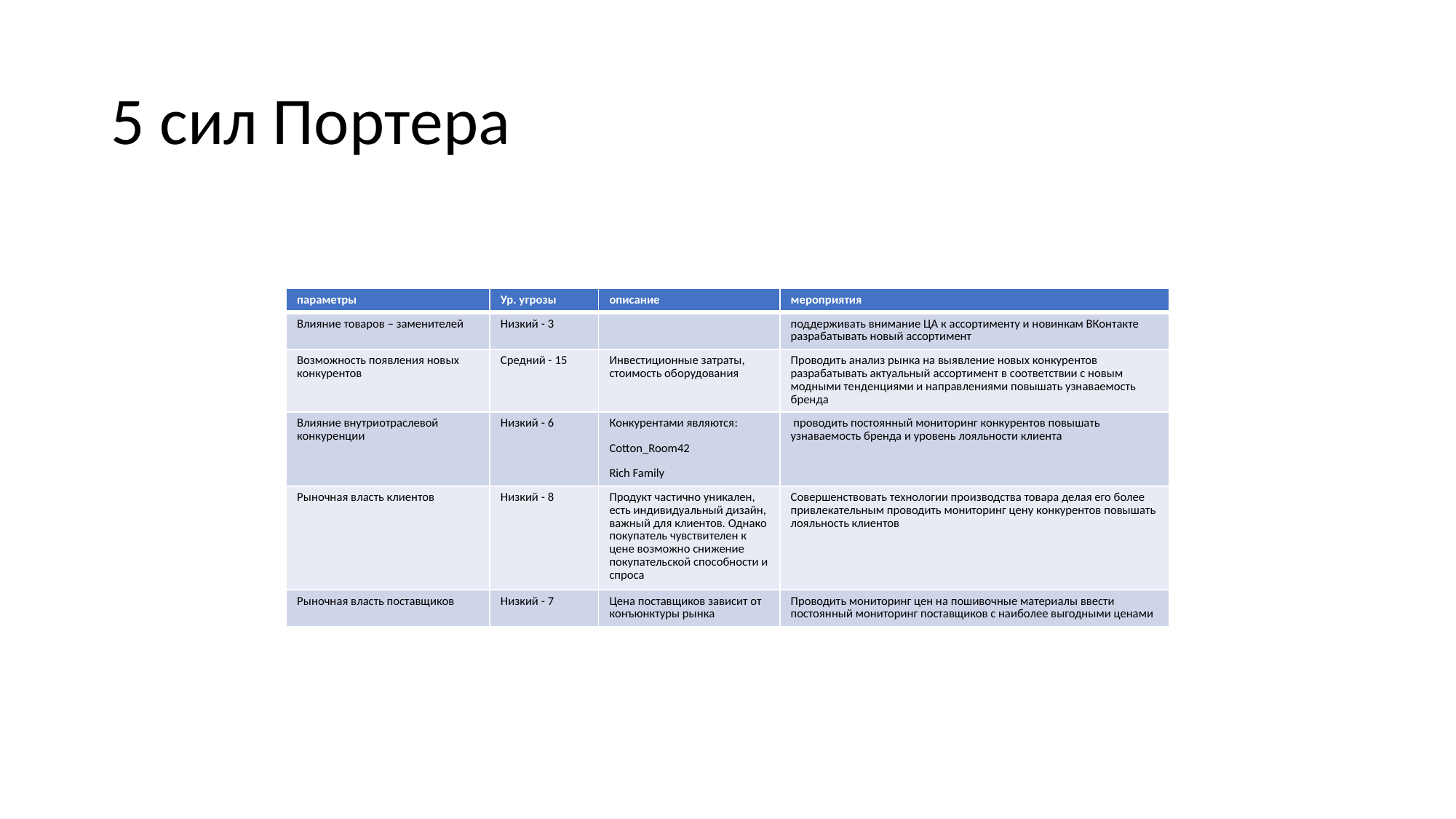

# 5 сил Портера
| параметры | Ур. угрозы | описание | мероприятия |
| --- | --- | --- | --- |
| Влияние товаров – заменителей | Низкий - 3 |  | поддерживать внимание ЦА к ассортименту и новинкам ВКонтакте разрабатывать новый ассортимент |
| Возможность появления новых конкурентов | Средний - 15 | Инвестиционные затраты, стоимость оборудования | Проводить анализ рынка на выявление новых конкурентов разрабатывать актуальный ассортимент в соответствии с новым модными тенденциями и направлениями повышать узнаваемость бренда |
| Влияние внутриотраслевой конкуренции | Низкий - 6 | Конкурентами являются: Cotton\_Room42 Rich Family | проводить постоянный мониторинг конкурентов повышать узнаваемость бренда и уровень лояльности клиента |
| Рыночная власть клиентов | Низкий - 8 | Продукт частично уникален, есть индивидуальный дизайн, важный для клиентов. Однако покупатель чувствителен к цене возможно снижение покупательской способности и спроса | Совершенствовать технологии производства товара делая его более привлекательным проводить мониторинг цену конкурентов повышать лояльность клиентов |
| Рыночная власть поставщиков | Низкий - 7 | Цена поставщиков зависит от конъюнктуры рынка | Проводить мониторинг цен на пошивочные материалы ввести постоянный мониторинг поставщиков с наиболее выгодными ценами |